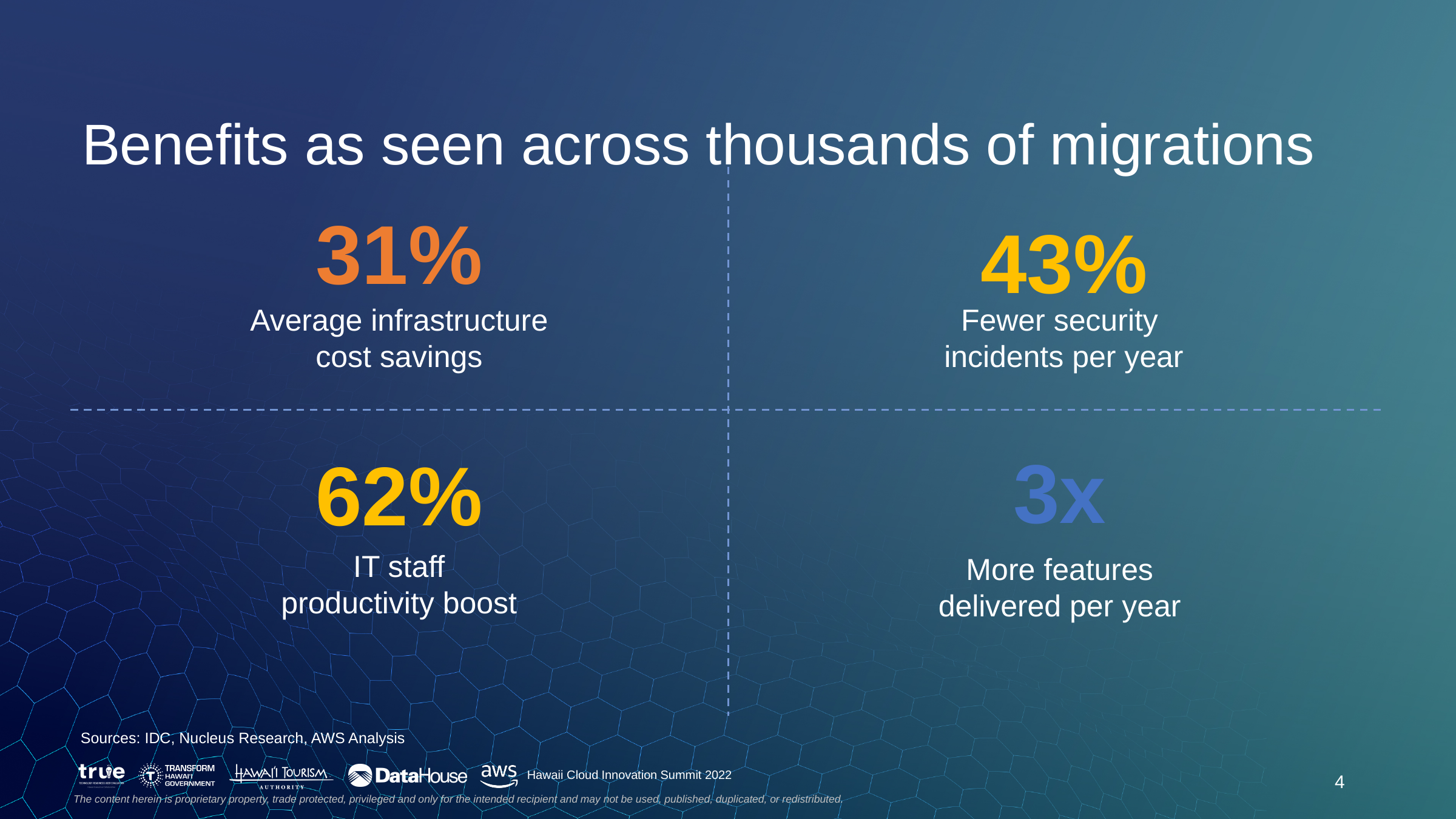

# Benefits as seen across thousands of migrations
31%
Average infrastructure cost savings

43%
Fewer security
incidents per year

3x
More features delivered per year
62%
IT staff
productivity boost
Sources: IDC, Nucleus Research, AWS Analysis